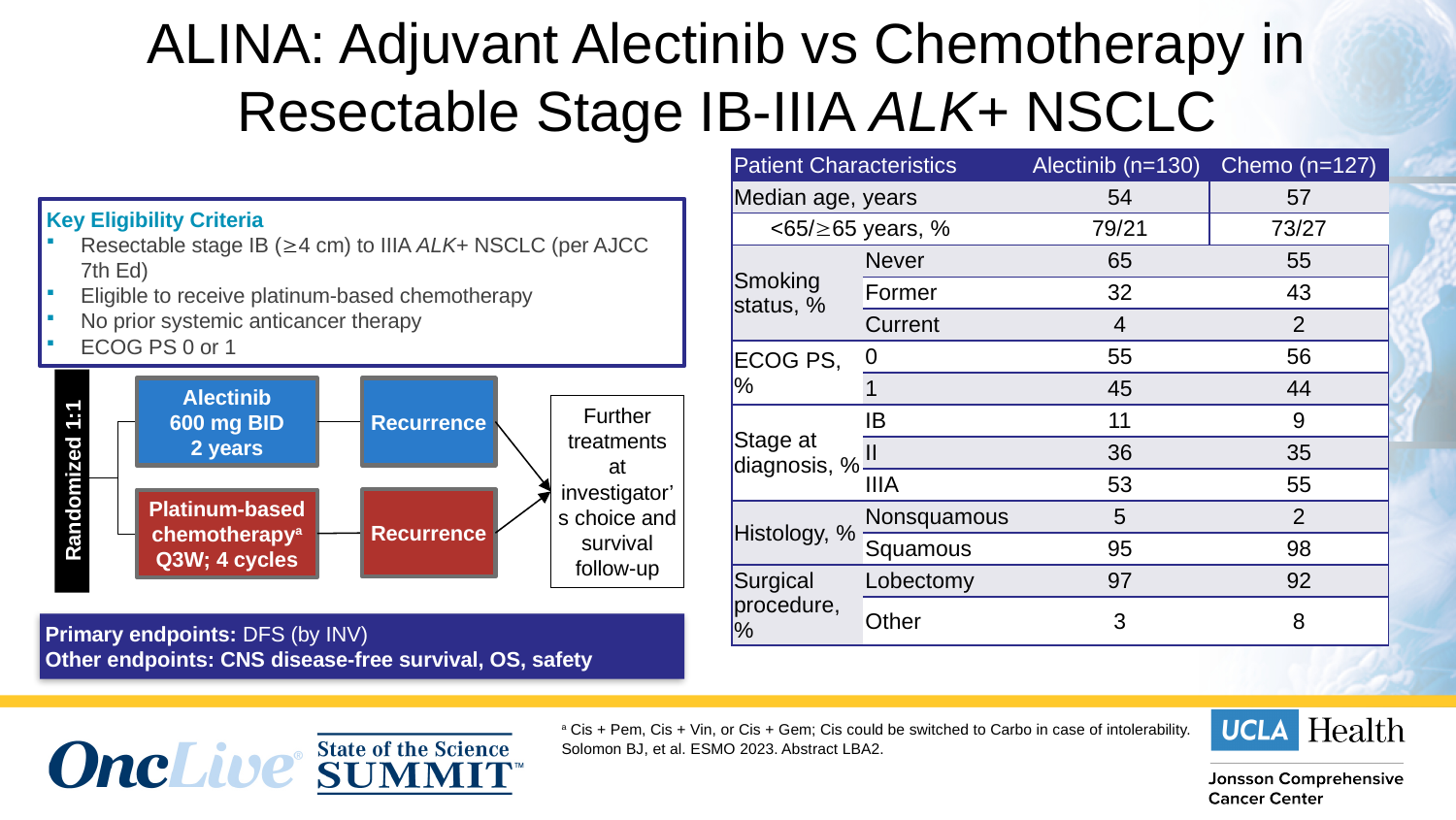

# ALINA: Adjuvant Alectinib vs Chemotherapy in Resectable Stage IB-IIIA ALK+ NSCLC
| Patient Characteristics |  | Alectinib (n=130) | Chemo (n=127) |
| --- | --- | --- | --- |
| Median age, years |  | 54 | 57 |
| <65/≥65 years, % |  | 79/21 | 73/27 |
| Smoking status, % | Never | 65 | 55 |
|  | Former | 32 | 43 |
|  | Current | 4 | 2 |
| ECOG PS, % | 0 | 55 | 56 |
|  | 1 | 45 | 44 |
| Stage at diagnosis, % | IB | 11 | 9 |
|  | II | 36 | 35 |
|  | IIIA | 53 | 55 |
| Histology, % | Nonsquamous | 5 | 2 |
|  | Squamous | 95 | 98 |
| Surgical procedure, % | Lobectomy | 97 | 92 |
|  | Other | 3 | 8 |
Key Eligibility Criteria
Resectable stage IB (≥4 cm) to IIIA ALK+ NSCLC (per AJCC 7th Ed)
Eligible to receive platinum-based chemotherapy
No prior systemic anticancer therapy
ECOG PS 0 or 1
Recurrence
Alectinib
600 mg BID
2 years
Further treatments at investigator’s choice and survival follow-up

Randomized 1:1
Recurrence
Platinum-based chemotherapya
Q3W; 4 cycles
Primary endpoints: DFS (by INV)
Other endpoints: CNS disease-free survival, OS, safety
a Cis + Pem, Cis + Vin, or Cis + Gem; Cis could be switched to Carbo in case of intolerability.
Solomon BJ, et al. ESMO 2023. Abstract LBA2.